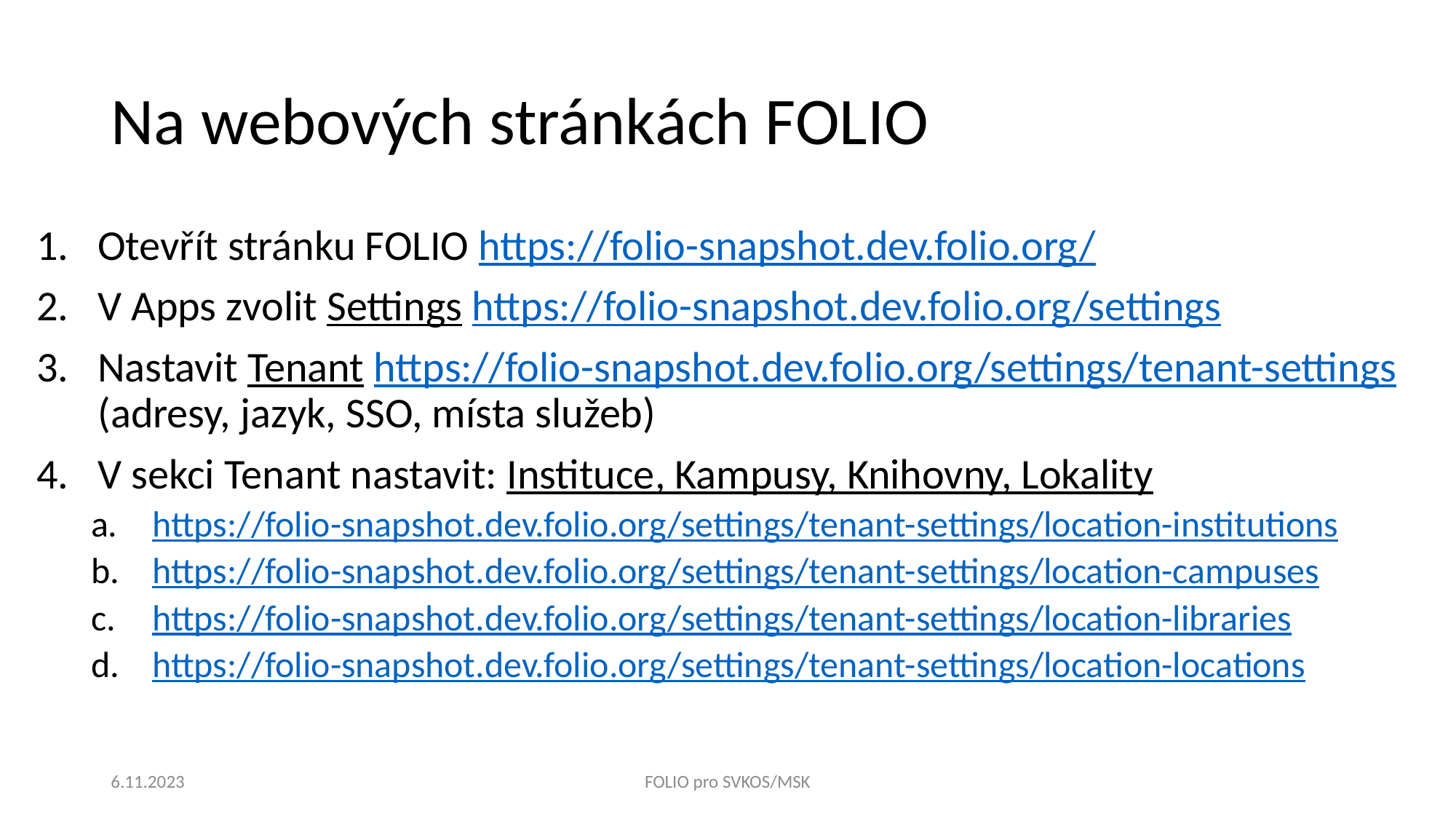

# Na webových stránkách FOLIO
Otevřít stránku FOLIO https://folio-snapshot.dev.folio.org/
V Apps zvolit Settings https://folio-snapshot.dev.folio.org/settings
Nastavit Tenant https://folio-snapshot.dev.folio.org/settings/tenant-settings (adresy, jazyk, SSO, místa služeb)
V sekci Tenant nastavit: Instituce, Kampusy, Knihovny, Lokality
https://folio-snapshot.dev.folio.org/settings/tenant-settings/location-institutions
https://folio-snapshot.dev.folio.org/settings/tenant-settings/location-campuses
https://folio-snapshot.dev.folio.org/settings/tenant-settings/location-libraries
https://folio-snapshot.dev.folio.org/settings/tenant-settings/location-locations

6.11.2023
FOLIO pro SVKOS/MSK